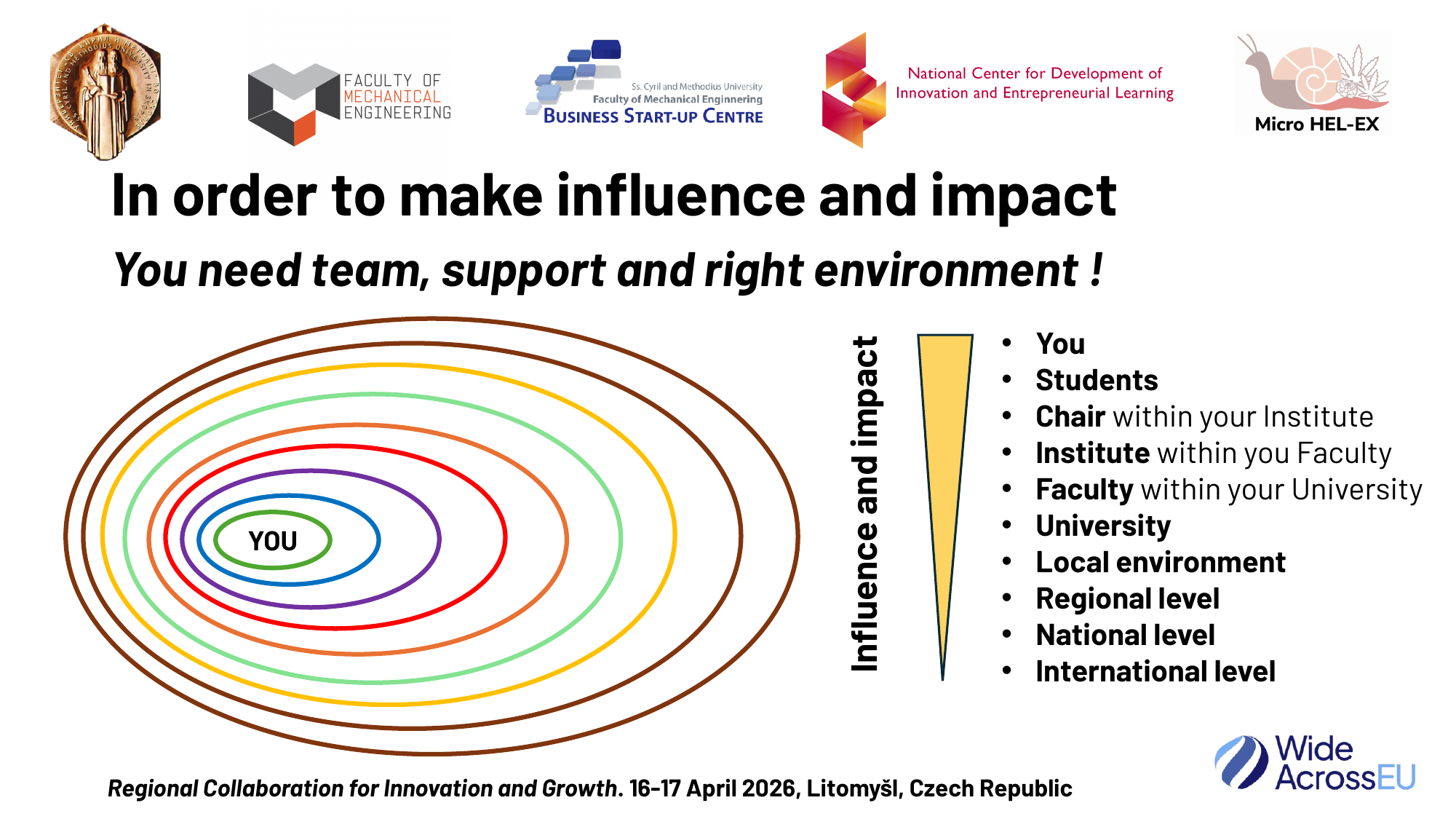

# In order to make influence and impact
You need team, support and right environment !

Influence and impact
You
Students
Chair within your Institute
Institute within you Faculty
Faculty within your University
University
Local environment
Regional level
National level
International level

YOU